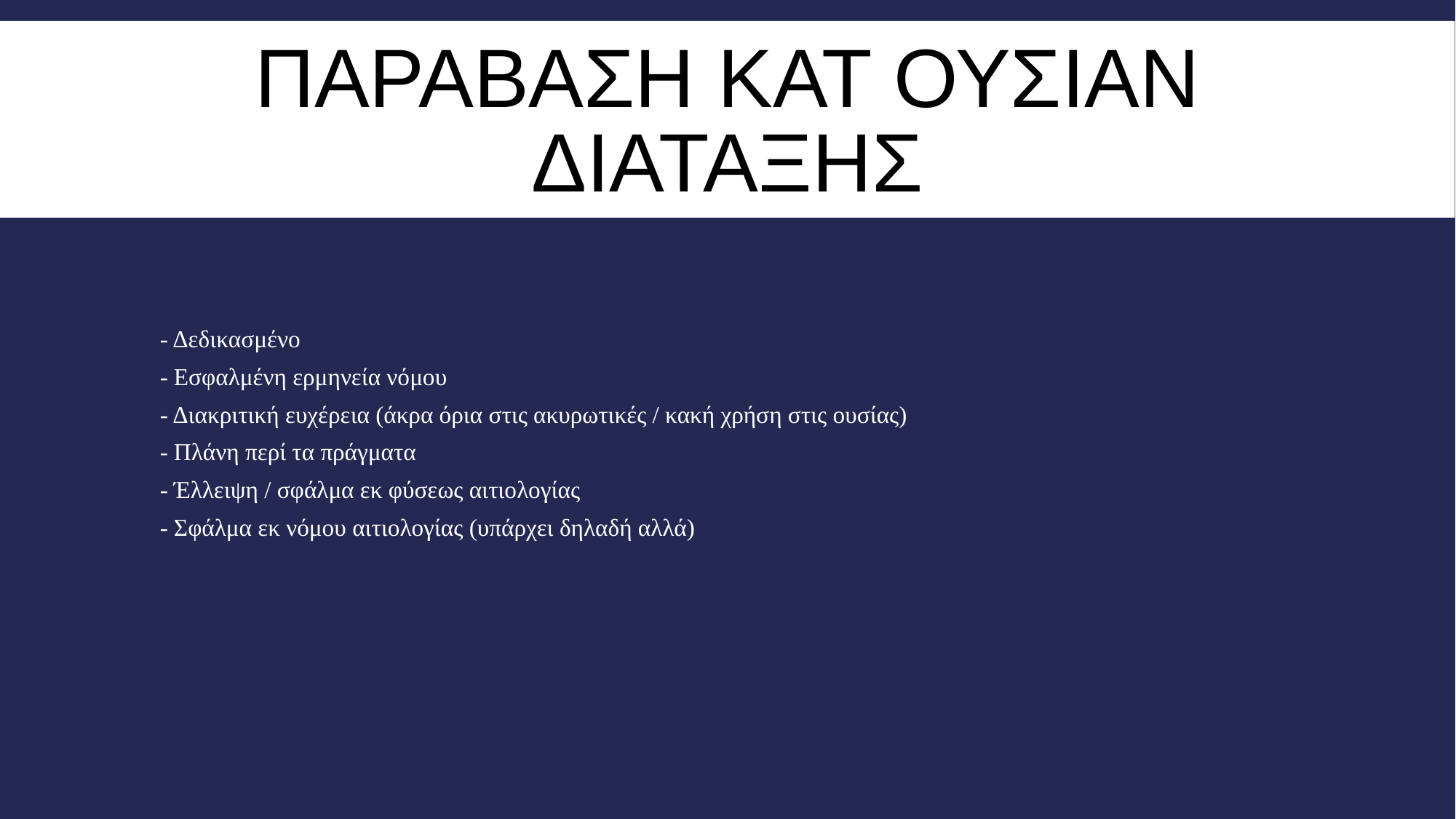

# Παραβαση κατ ουσιαν διαταξησ

- Δεδικασμένο
- Εσφαλμένη ερμηνεία νόμου
- Διακριτική ευχέρεια (άκρα όρια στις ακυρωτικές / κακή χρήση στις ουσίας)
- Πλάνη περί τα πράγματα
- Έλλειψη / σφάλμα εκ φύσεως αιτιολογίας
- Σφάλμα εκ νόμου αιτιολογίας (υπάρχει δηλαδή αλλά)